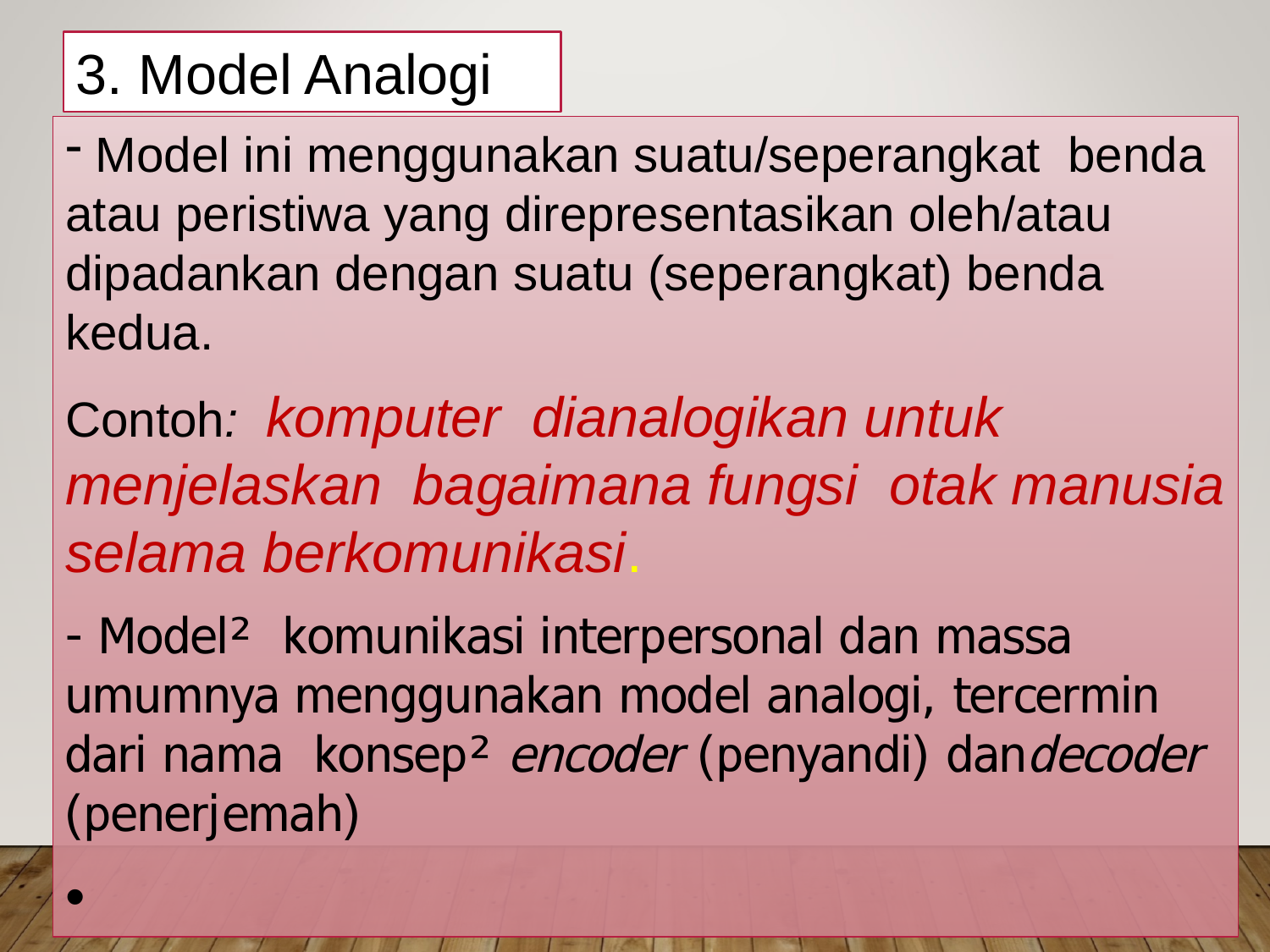

3. Model Analogi
 Model ini menggunakan suatu/seperangkat  benda atau peristiwa yang direpresentasikan oleh/atau dipadankan dengan suatu (seperangkat) benda kedua.
Contoh:  komputer  dianalogikan untuk menjelaskan  bagaimana fungsi  otak manusia selama berkomunikasi.
- Model²  komunikasi interpersonal dan massa umumnya menggunakan model analogi, tercermin  dari nama  konsep² encoder (penyandi) dandecoder (penerjemah)